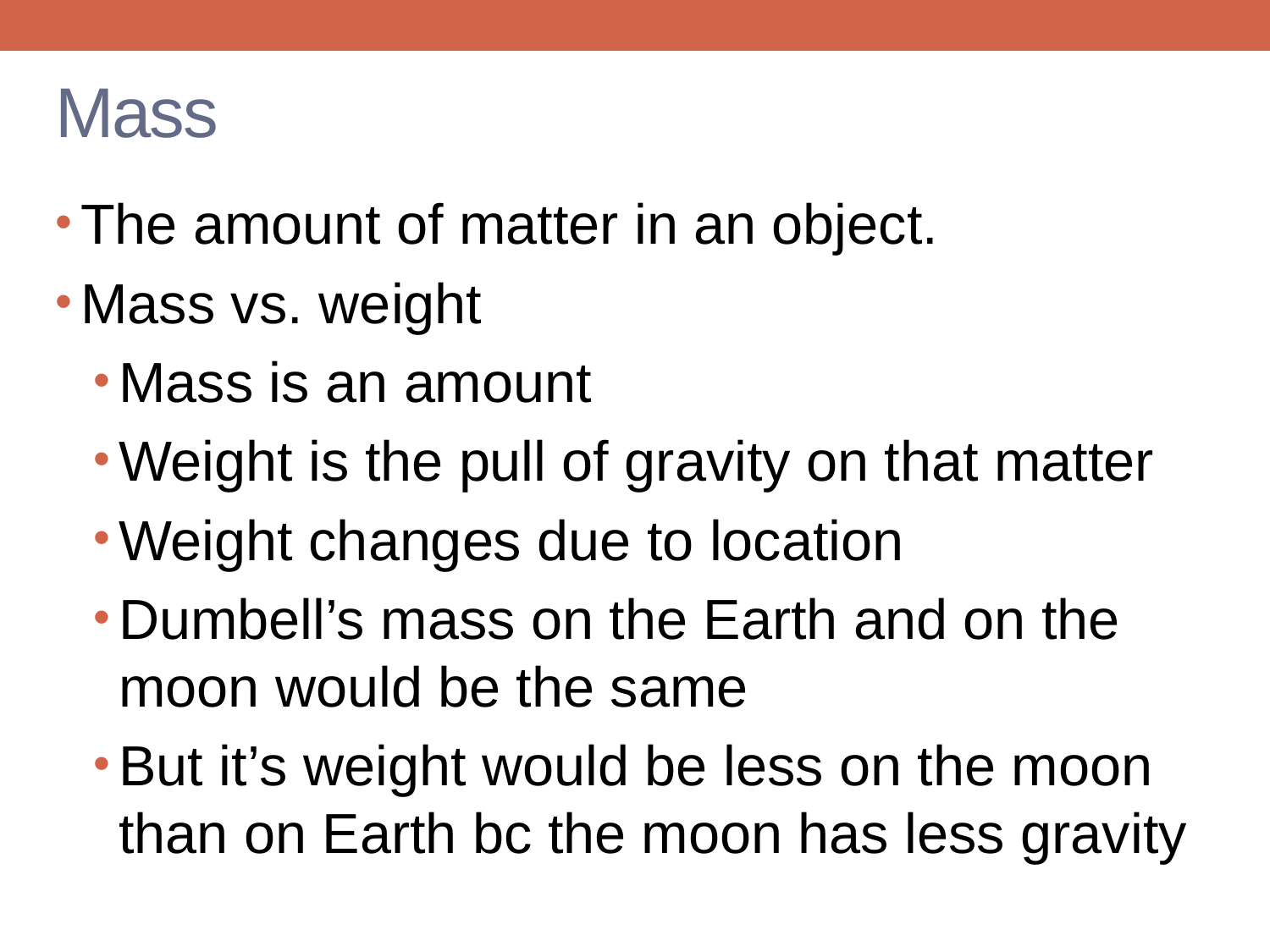

# Mass
The amount of matter in an object.
Mass vs. weight
Mass is an amount
Weight is the pull of gravity on that matter
Weight changes due to location
Dumbell’s mass on the Earth and on the moon would be the same
But it’s weight would be less on the moon than on Earth bc the moon has less gravity